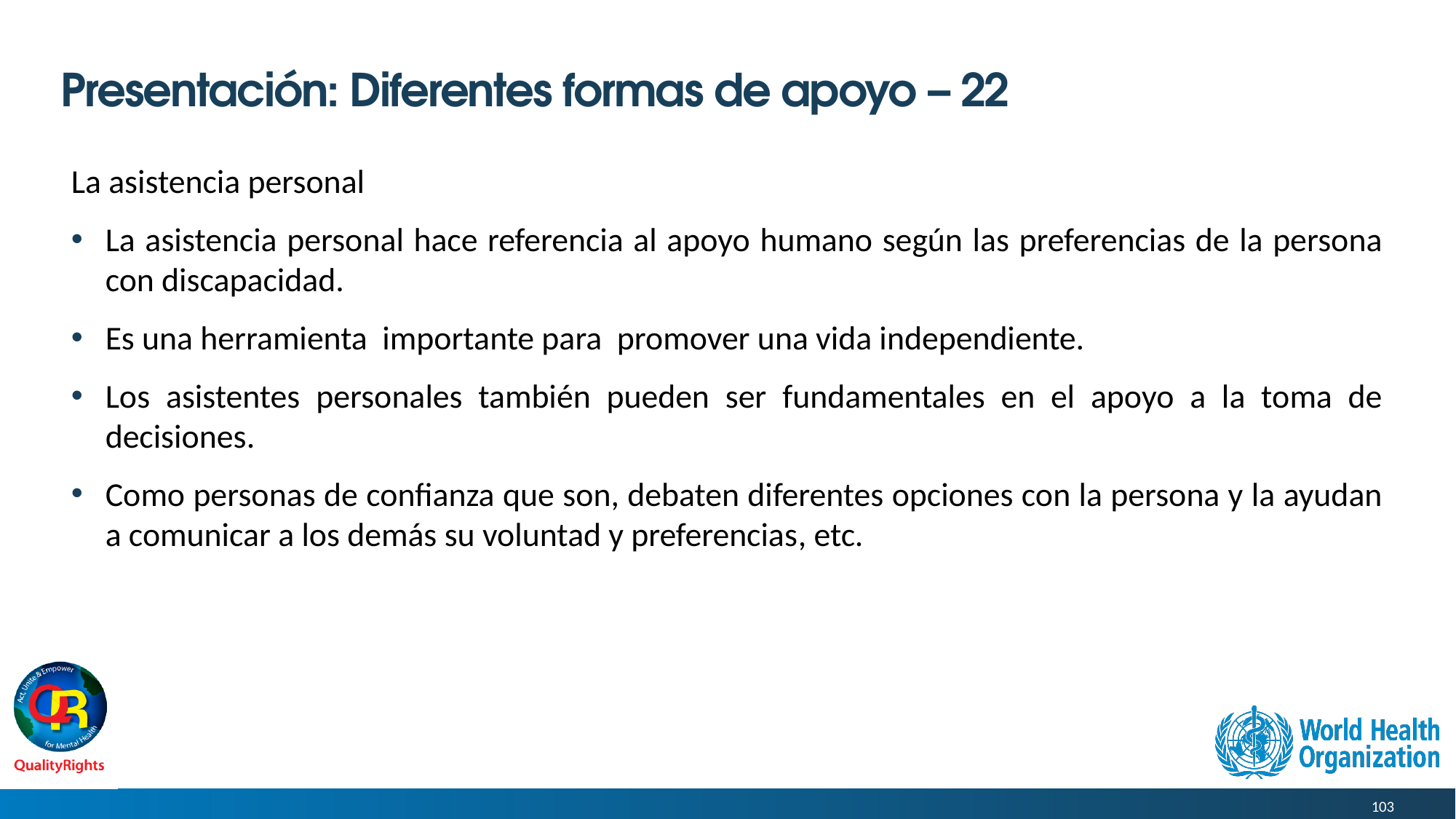

# Presentación: Diferentes formas de apoyo – 22
La asistencia personal
La asistencia personal hace referencia al apoyo humano según las preferencias de la persona con discapacidad.
Es una herramienta  importante para  promover una vida independiente.
Los asistentes personales también pueden ser fundamentales en el apoyo a la toma de decisiones.
Como personas de confianza que son, debaten diferentes opciones con la persona y la ayudan a comunicar a los demás su voluntad y preferencias, etc.